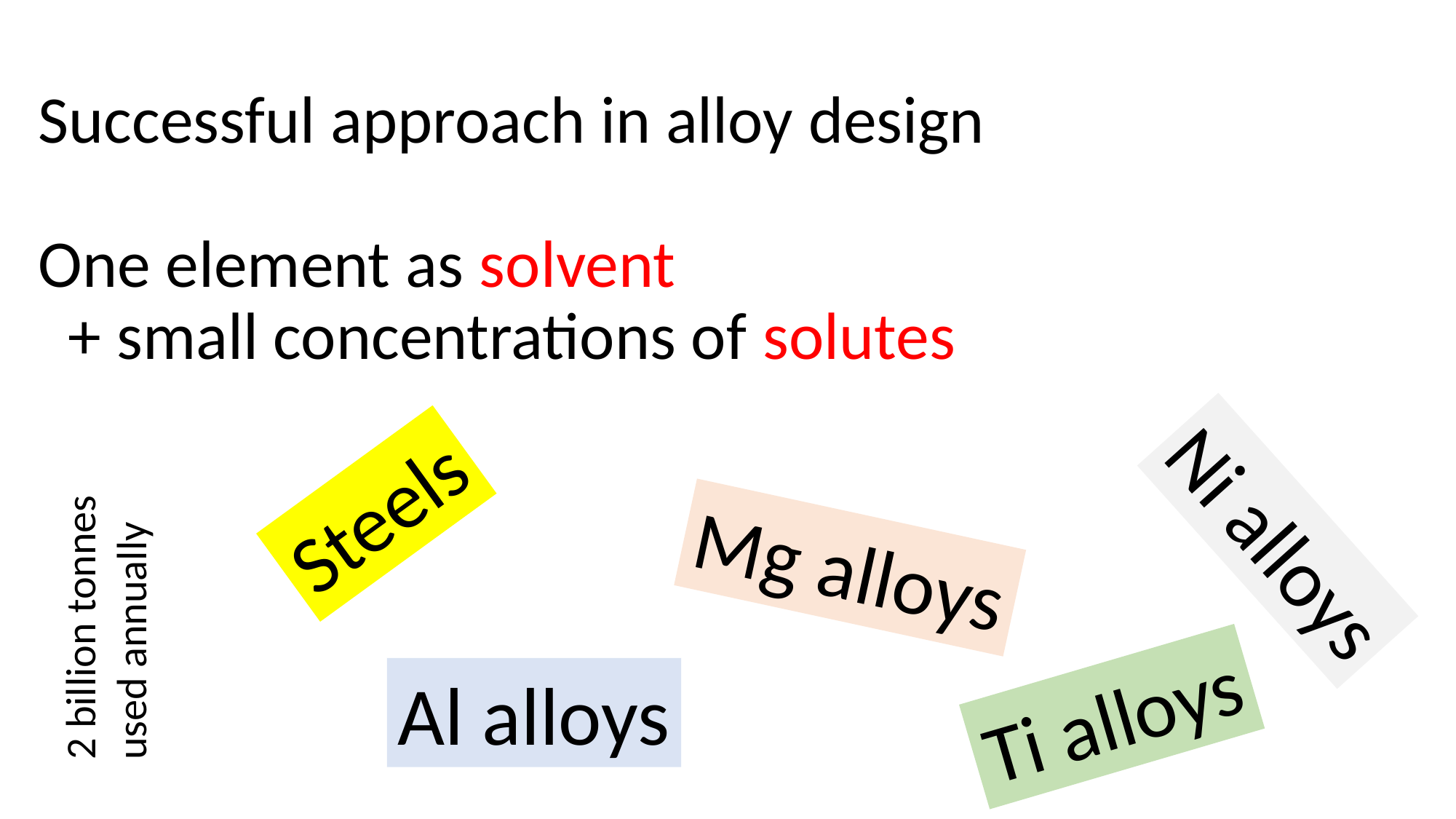

# Successful approach in alloy design One element as solvent + small concentrations of solutes
Steels
Ni alloys
Mg alloys
Al alloys
Ti alloys
2 billion tonnes
used annually